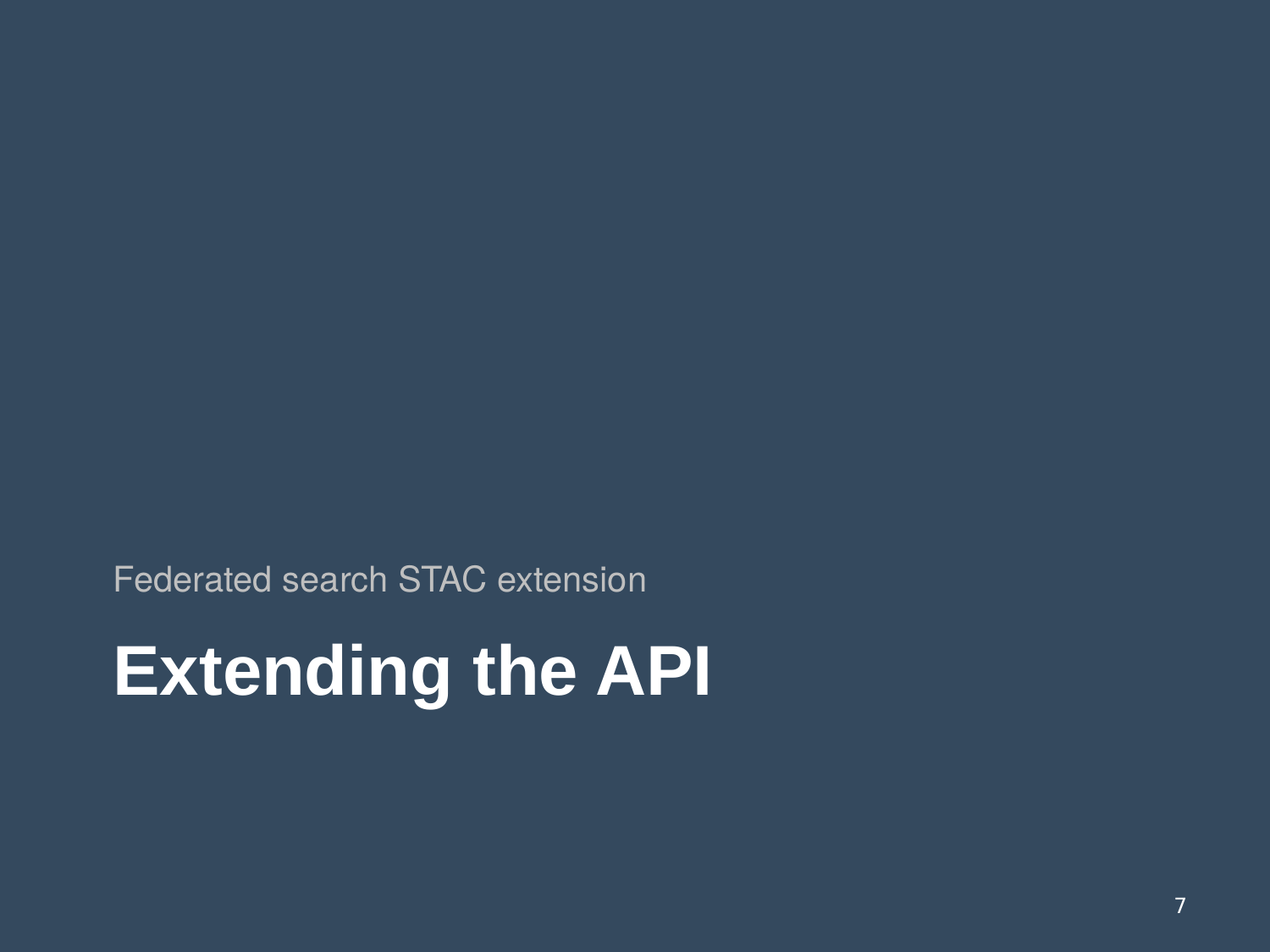

Federated search STAC extension
# Extending the API